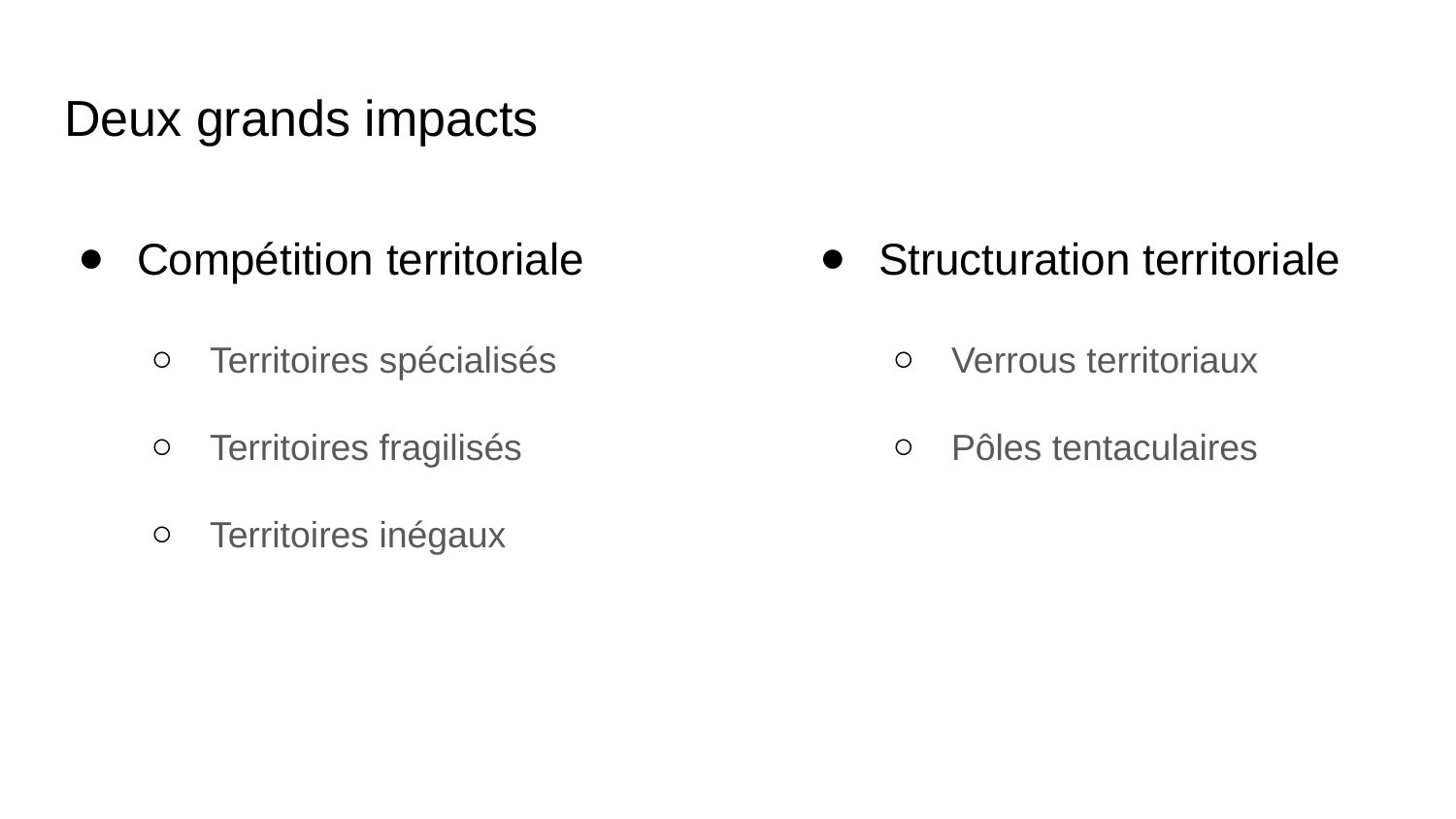

# Deux grands impacts

Compétition territoriale

Territoires spécialisés

Territoires fragilisés

Territoires inégaux
Structuration territoriale

Verrous territoriaux

Pôles tentaculaires